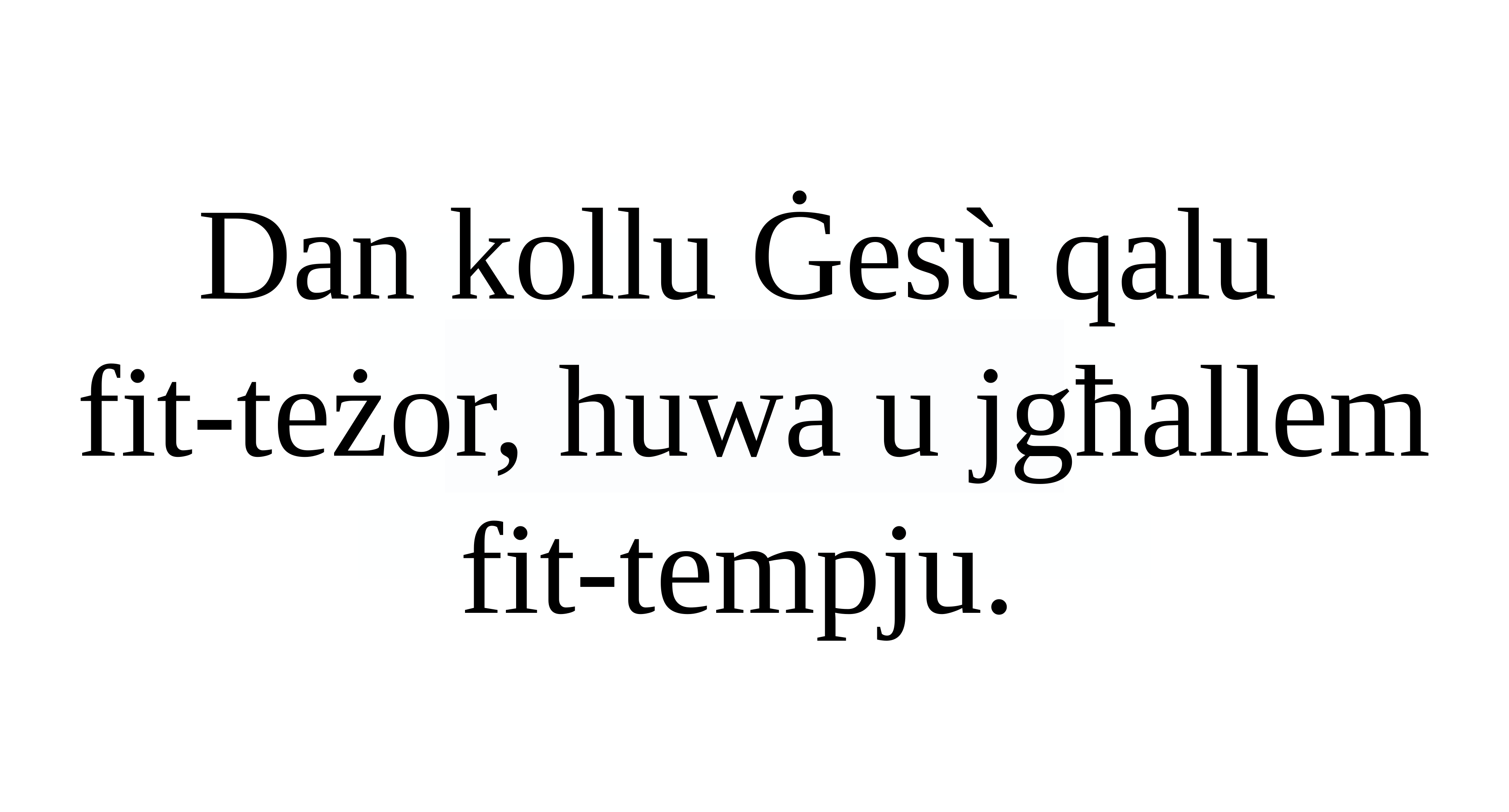

Dan kollu Ġesù qalu
fit-teżor, huwa u jgħallem fit-tempju.